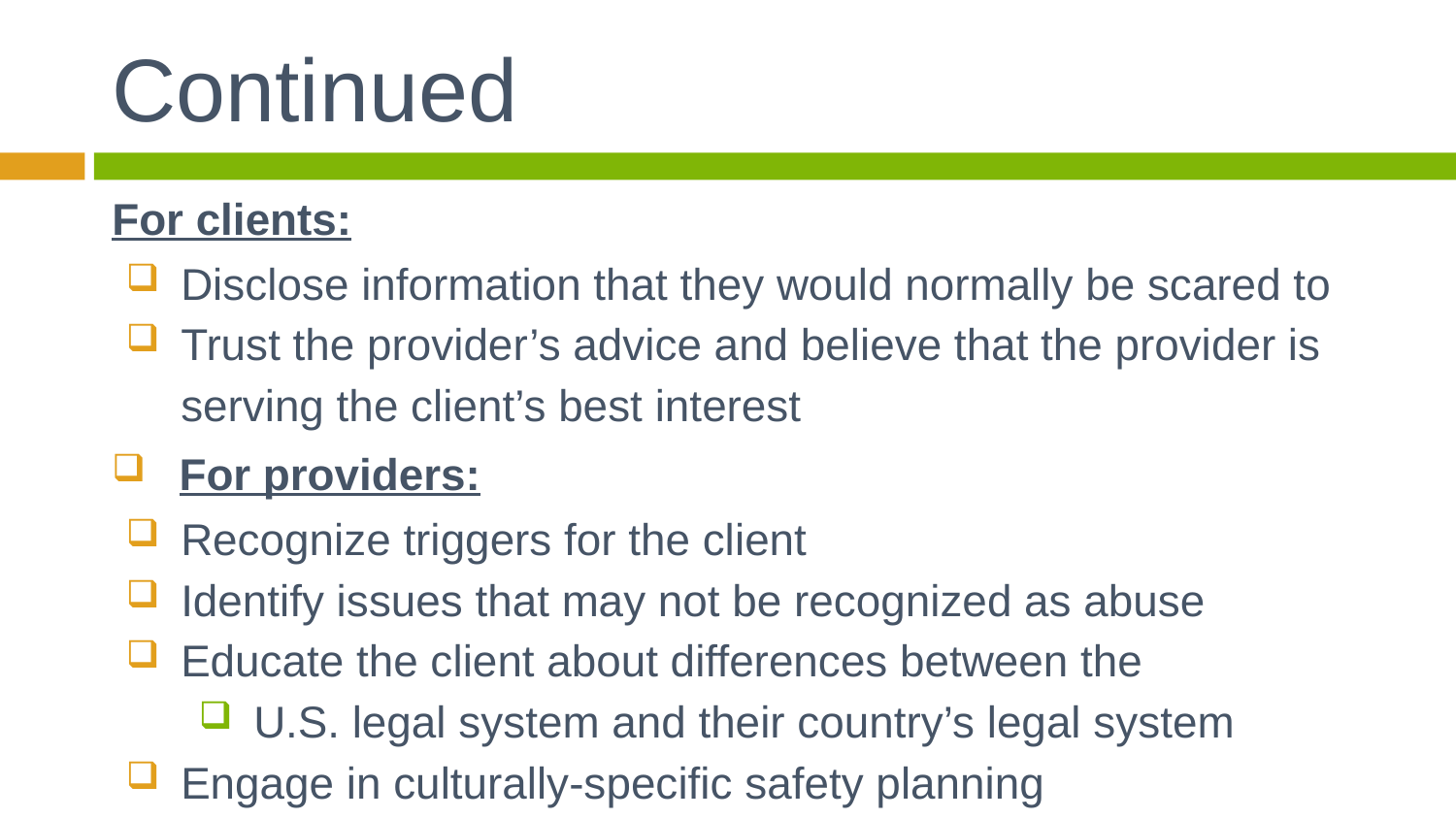

# Continued
For clients:
Disclose information that they would normally be scared to
Trust the provider’s advice and believe that the provider is serving the client’s best interest
 For providers:
Recognize triggers for the client
Identify issues that may not be recognized as abuse
Educate the client about differences between the
U.S. legal system and their country’s legal system
Engage in culturally-specific safety planning